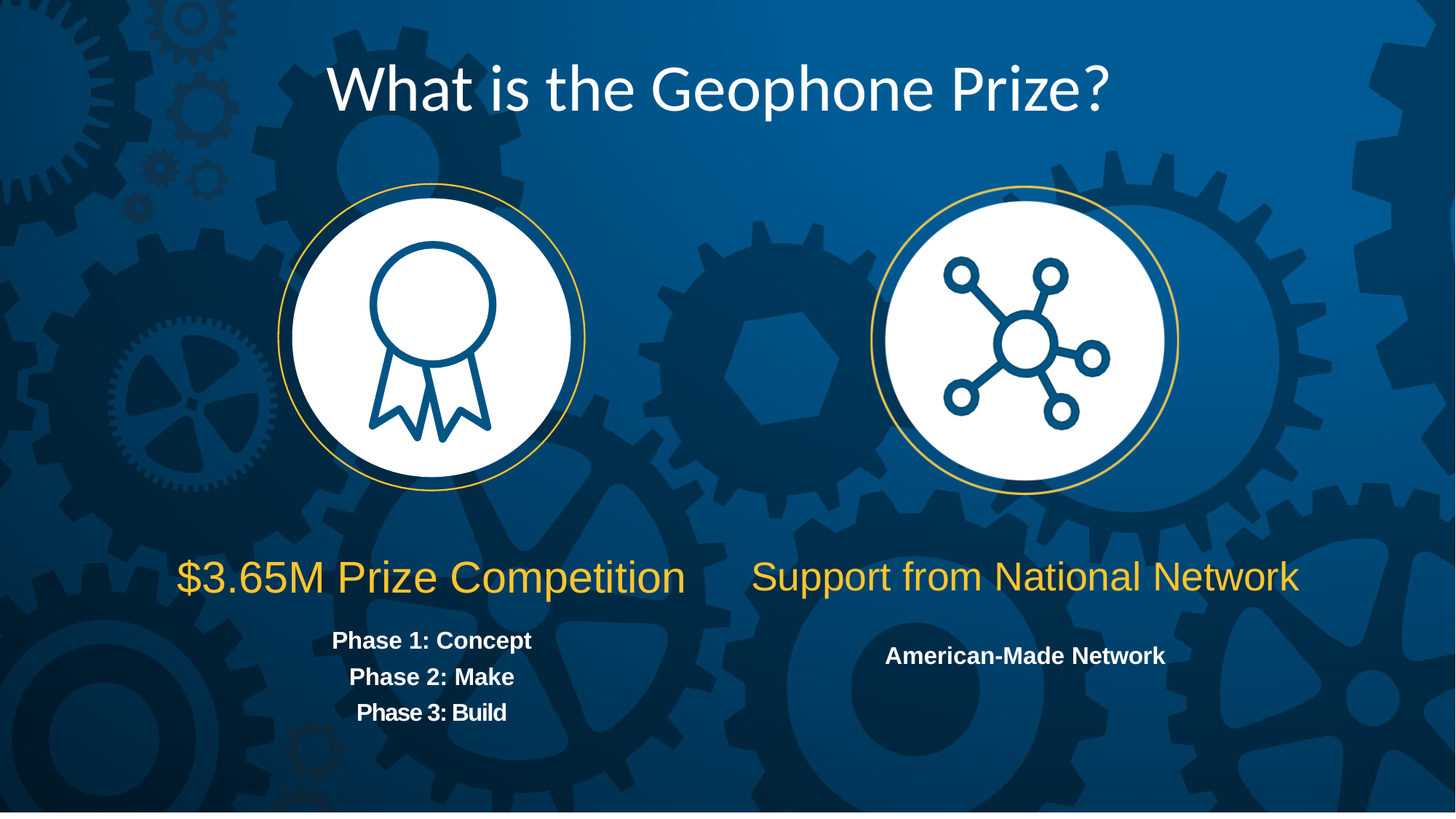

# What is the Geophone Prize?

$3.65M Prize Competition
Phase 1: Concept
Phase 2: Make
Phase 3: Build
Support from National Network
American-Made Network